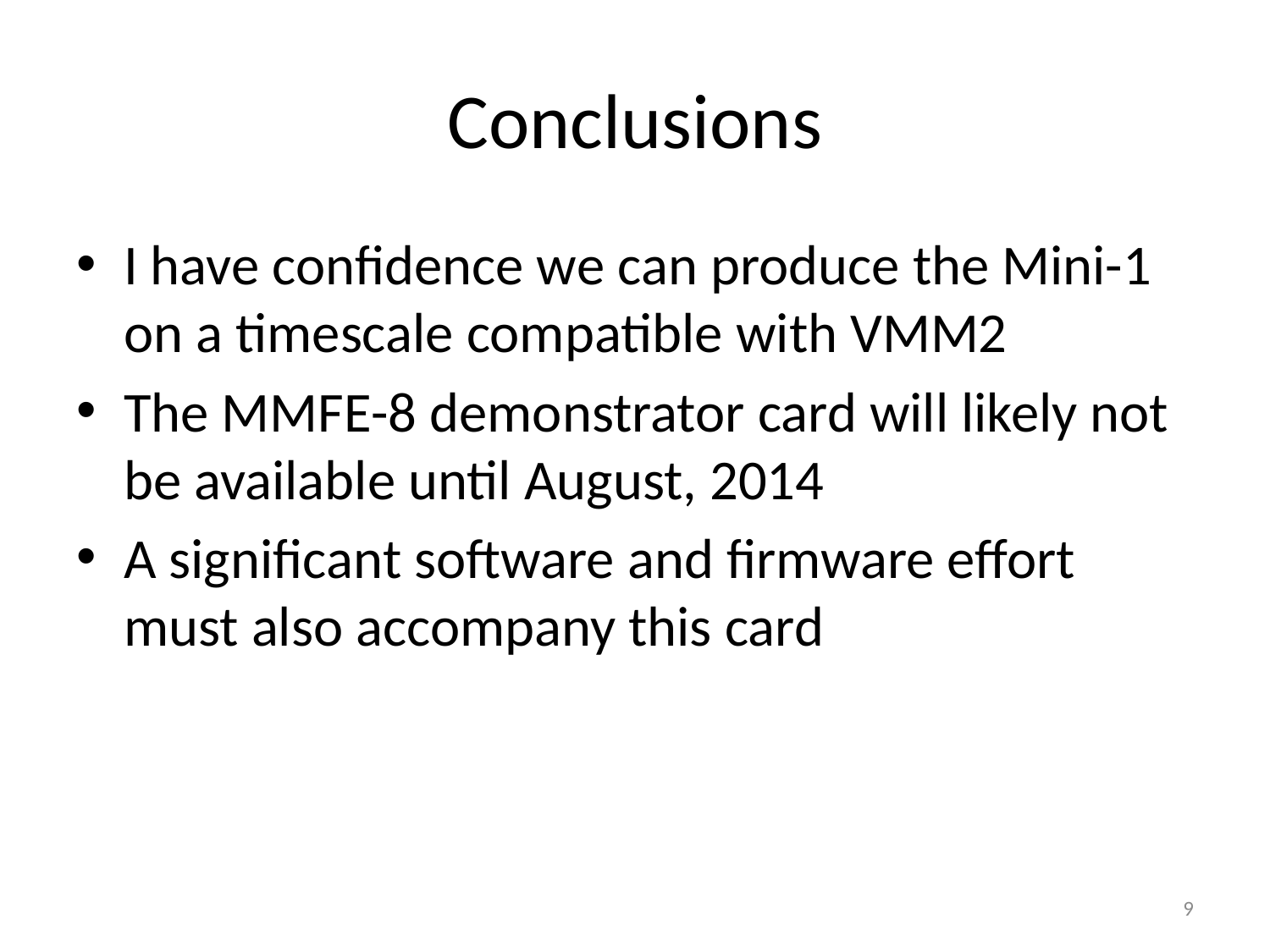

# Conclusions
I have confidence we can produce the Mini-1 on a timescale compatible with VMM2
The MMFE-8 demonstrator card will likely not be available until August, 2014
A significant software and firmware effort must also accompany this card
9